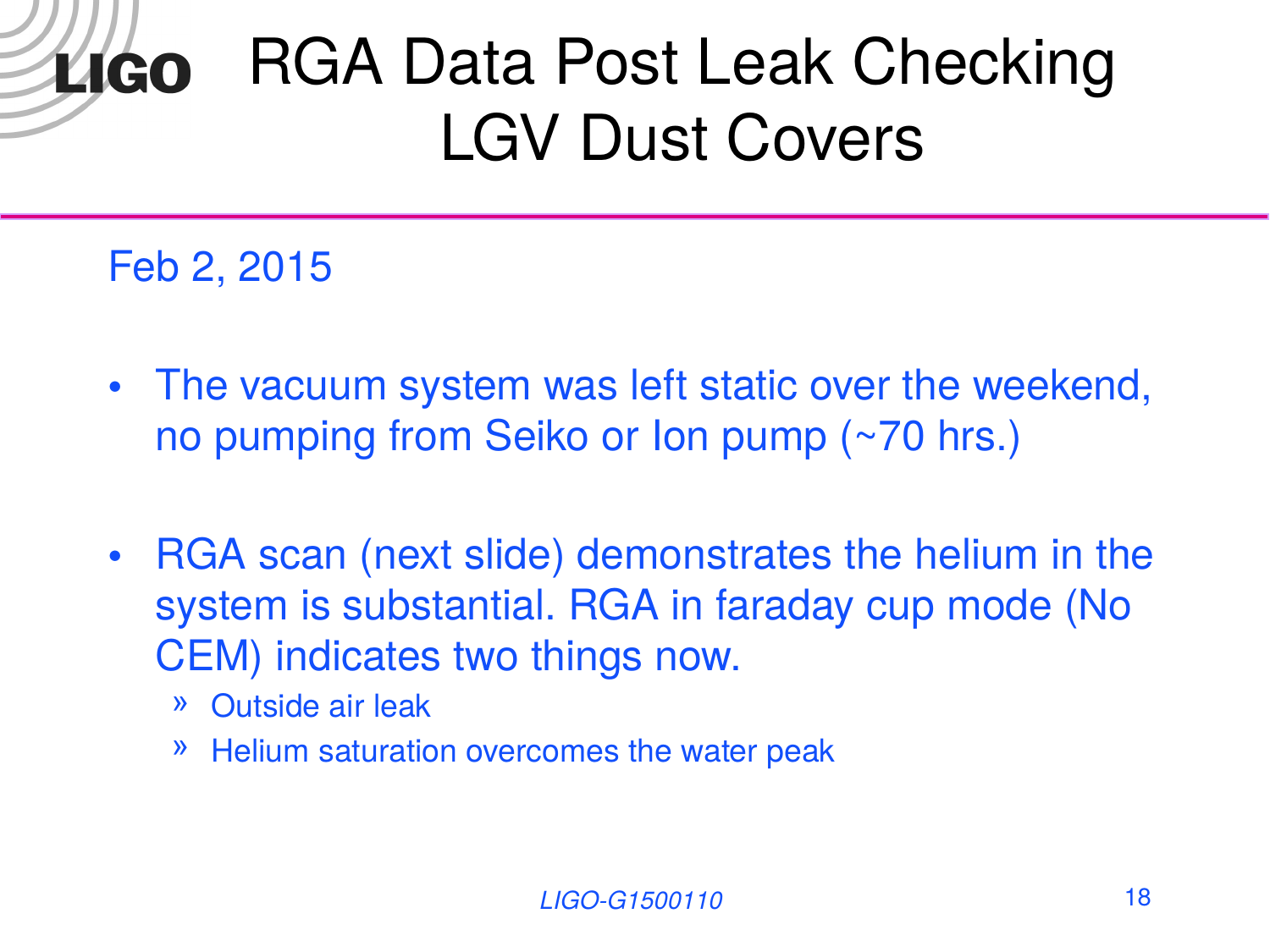

# RGA Data Post Leak Checking LGV Dust Covers
Feb 2, 2015

The vacuum system was left static over the weekend, no pumping from Seiko or Ion pump (~70 hrs.)

RGA scan (next slide) demonstrates the helium in the system is substantial. RGA in faraday cup mode (No CEM) indicates two things now.
Outside air leak
Helium saturation overcomes the water peak

LIGO-G1500110
18